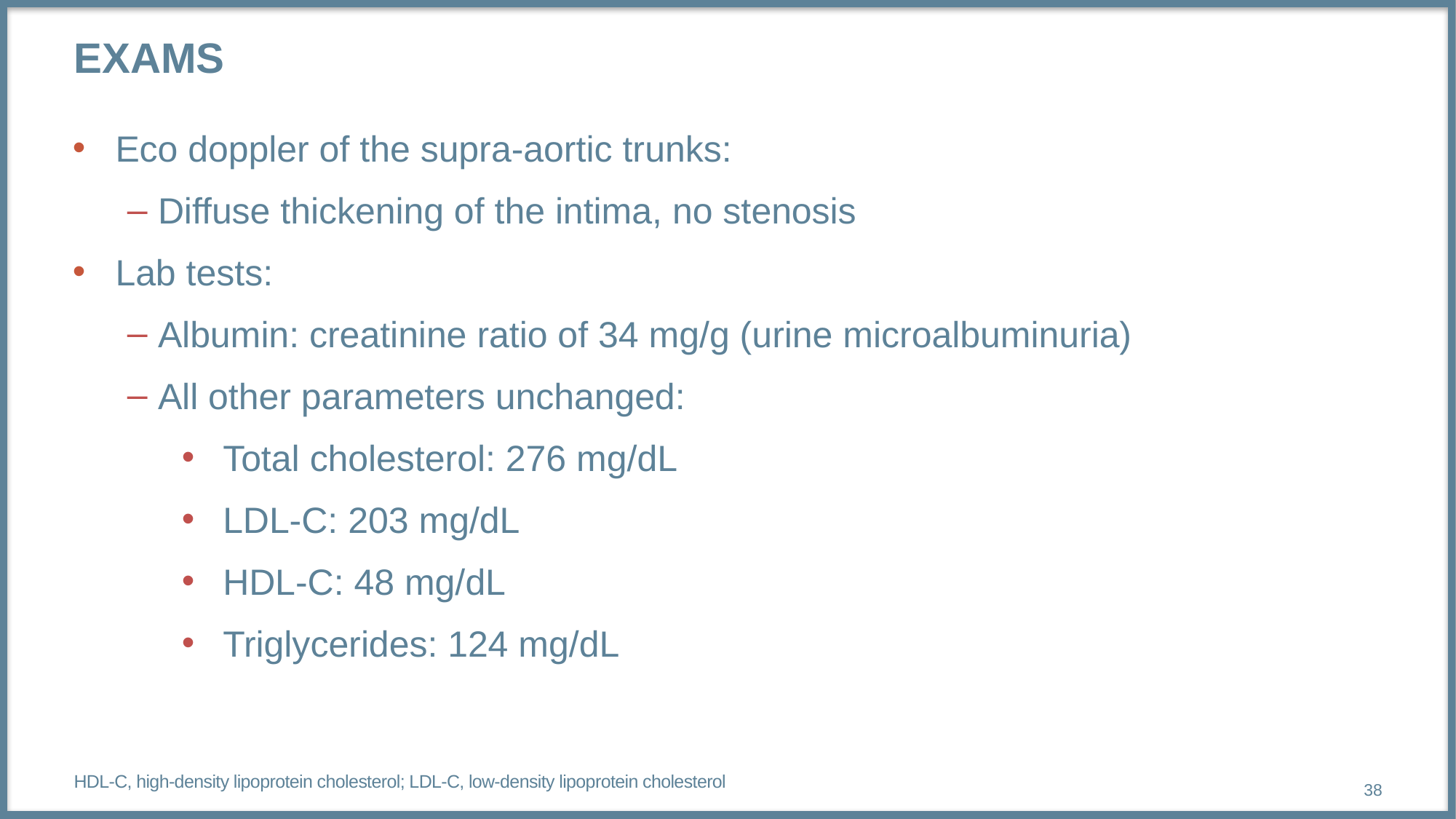

# Exams
Eco doppler of the supra-aortic trunks:
Diffuse thickening of the intima, no stenosis
Lab tests:
Albumin: creatinine ratio of 34 mg/g (urine microalbuminuria)
All other parameters unchanged:
Total cholesterol: 276 mg/dL
LDL-C: 203 mg/dL
HDL-C: 48 mg/dL
Triglycerides: 124 mg/dL
HDL-C, high-density lipoprotein cholesterol; LDL-C, low-density lipoprotein cholesterol
38